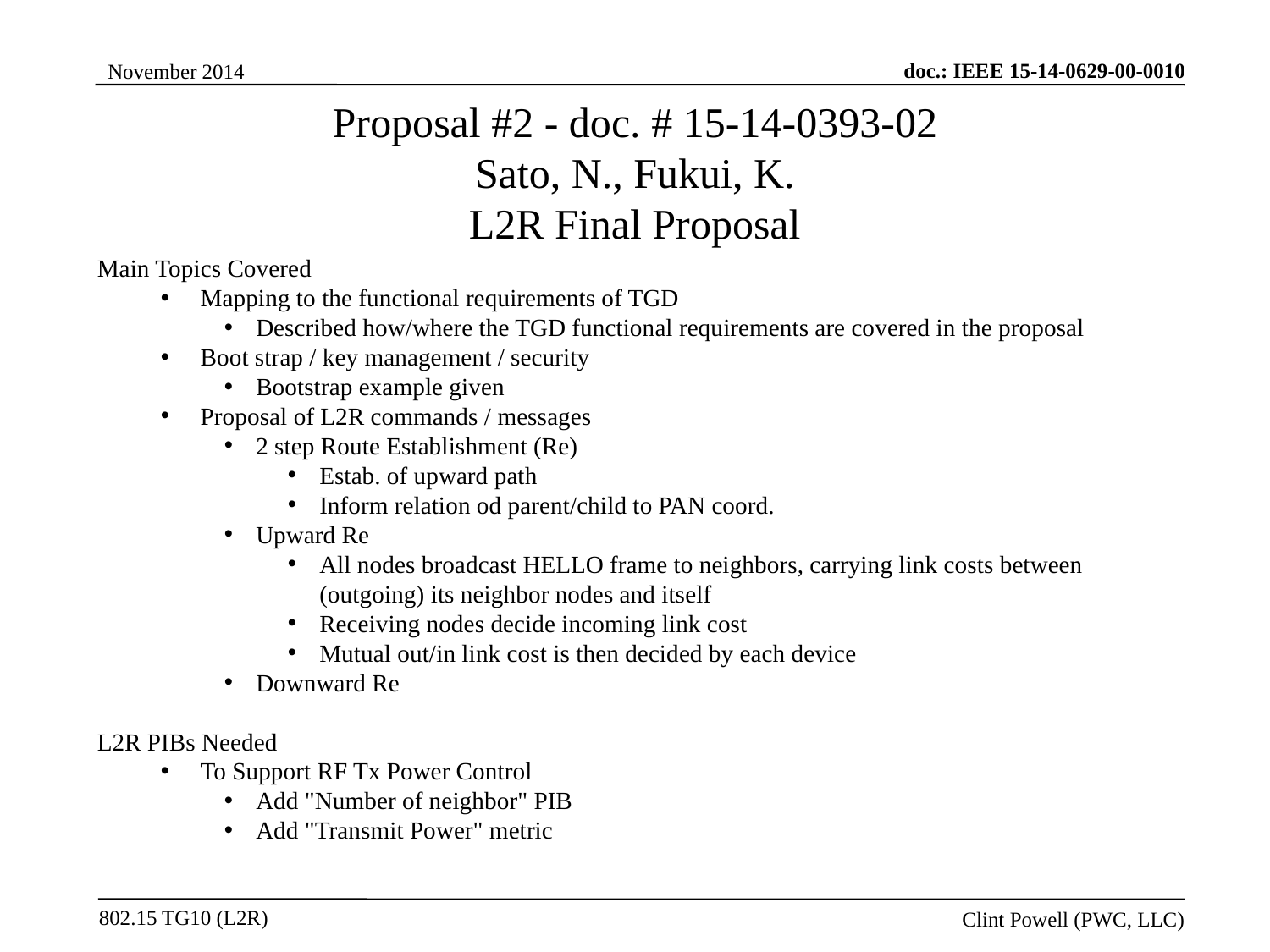

Proposal #2 - doc. # 15-14-0393-02
Sato, N., Fukui, K.
L2R Final Proposal
Main Topics Covered
Mapping to the functional requirements of TGD
Described how/where the TGD functional requirements are covered in the proposal
Boot strap / key management / security
Bootstrap example given
Proposal of L2R commands / messages
2 step Route Establishment (Re)
Estab. of upward path
Inform relation od parent/child to PAN coord.
Upward Re
All nodes broadcast HELLO frame to neighbors, carrying link costs between (outgoing) its neighbor nodes and itself
Receiving nodes decide incoming link cost
Mutual out/in link cost is then decided by each device
Downward Re

L2R PIBs Needed
To Support RF Tx Power Control
Add "Number of neighbor" PIB
Add "Transmit Power" metric